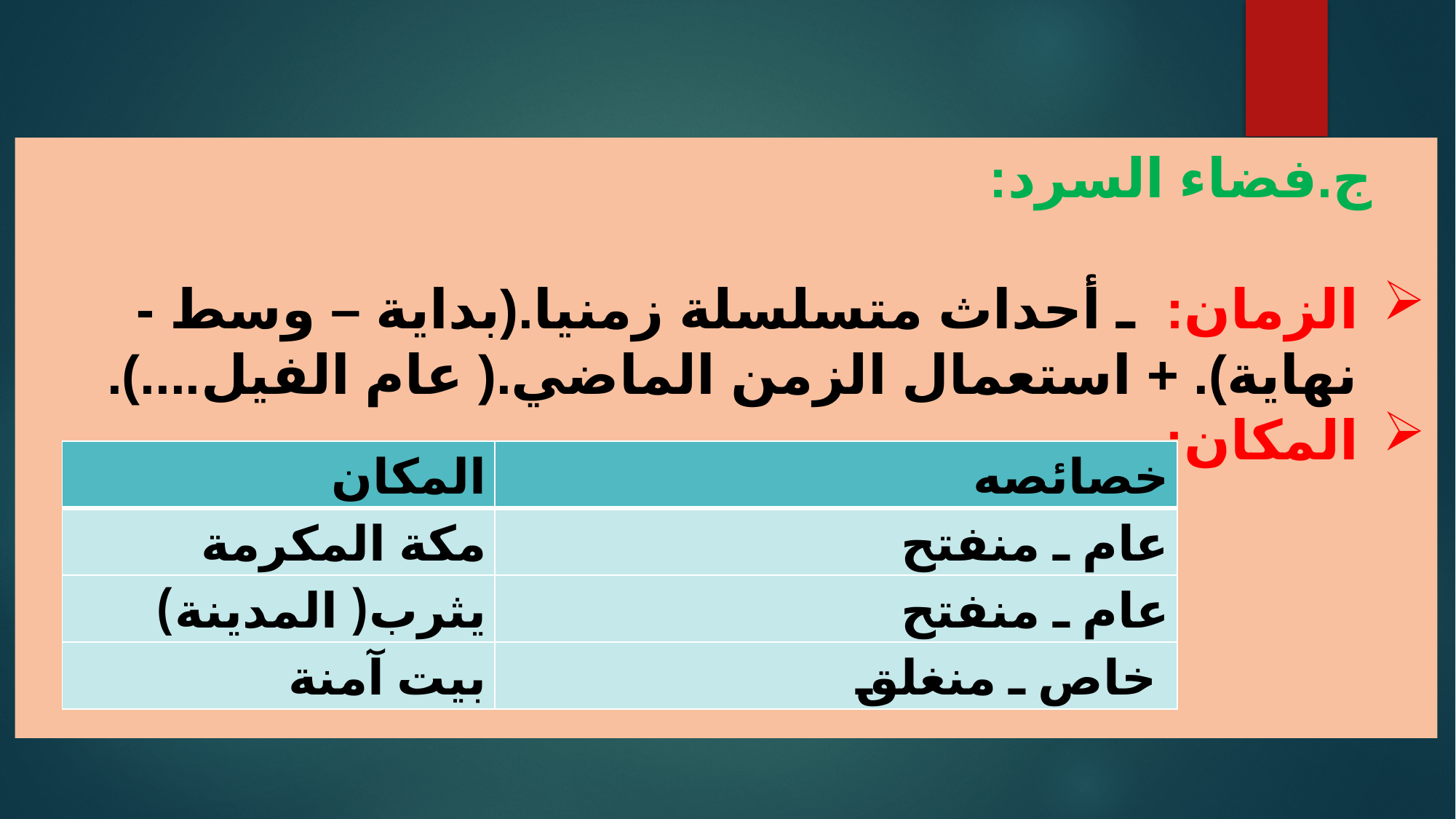

‌ج.	فضاء السرد:

الزمان:  ـ أحداث متسلسلة زمنيا.(بداية – وسط - نهاية). + استعمال الزمن الماضي.( عام الفيل....).
المكان:

| المكان | خصائصه |
| --- | --- |
| مكة المكرمة | عام ـ منفتح |
| يثرب( المدينة) | عام ـ منفتح |
| بيت آمنة | خاص ـ منغلق |